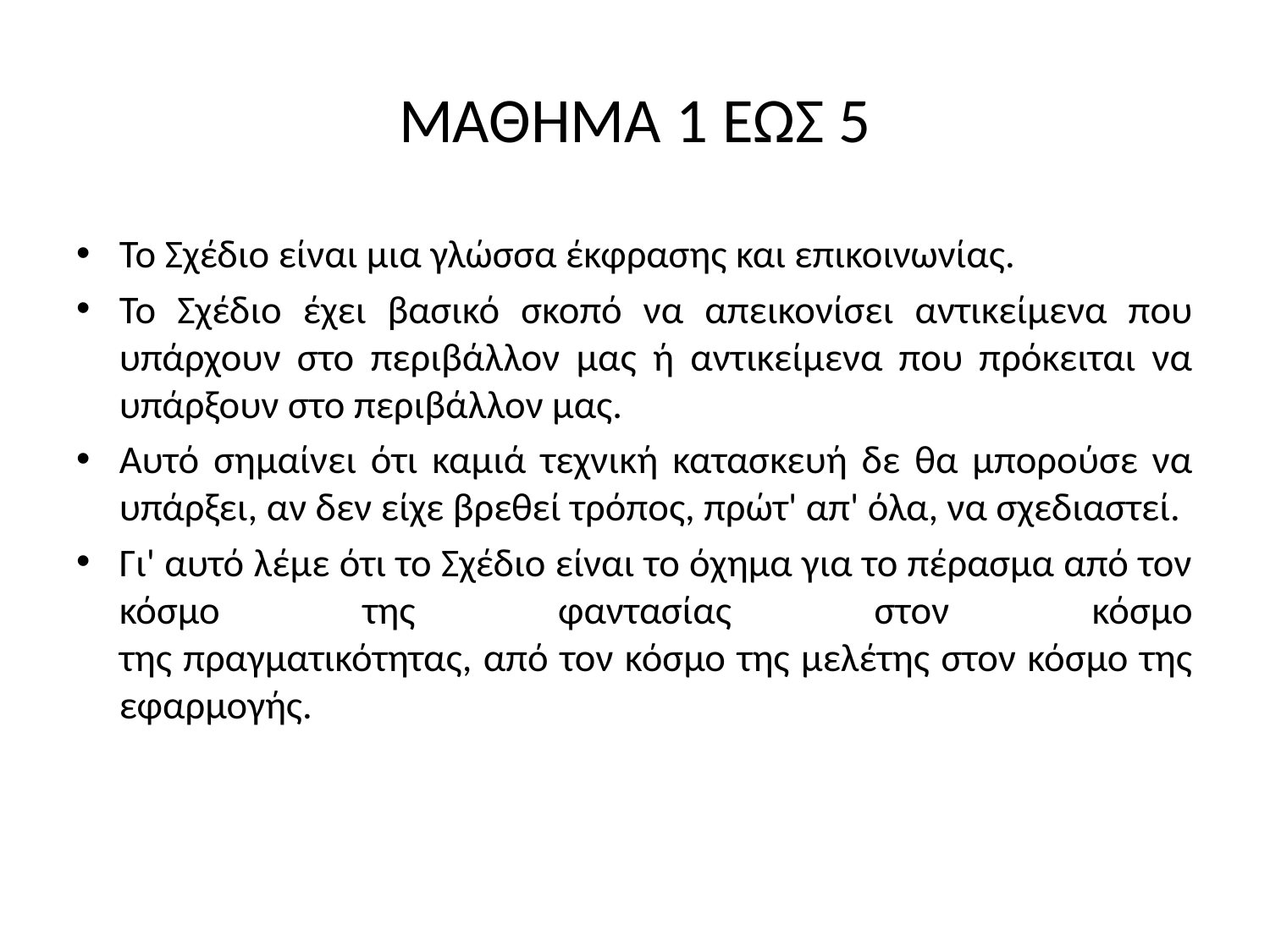

# ΜΑΘΗΜΑ 1 ΕΩΣ 5
Το Σχέδιο είναι μια γλώσσα έκφρασης και επικοινωνίας.
Το Σχέδιο έχει βασικό σκοπό να απεικονίσει αντικείμενα που υπάρχουν στο περιβάλλον μας ή αντικείμενα που πρόκειται να υπάρξουν στο περιβάλλον μας.
Αυτό σημαίνει ότι καμιά τεχνική κατασκευή δε θα μπορούσε να υπάρξει, αν δεν είχε βρεθεί τρόπος, πρώτ' απ' όλα, να σχεδιαστεί.
Γι' αυτό λέμε ότι το Σχέδιο είναι το όχημα για το πέρασμα από τον κόσμο της φαντασίας στον κόσμο
της πραγματικότητας, από τον κόσμο της μελέτης στον κόσμο της εφαρμογής.